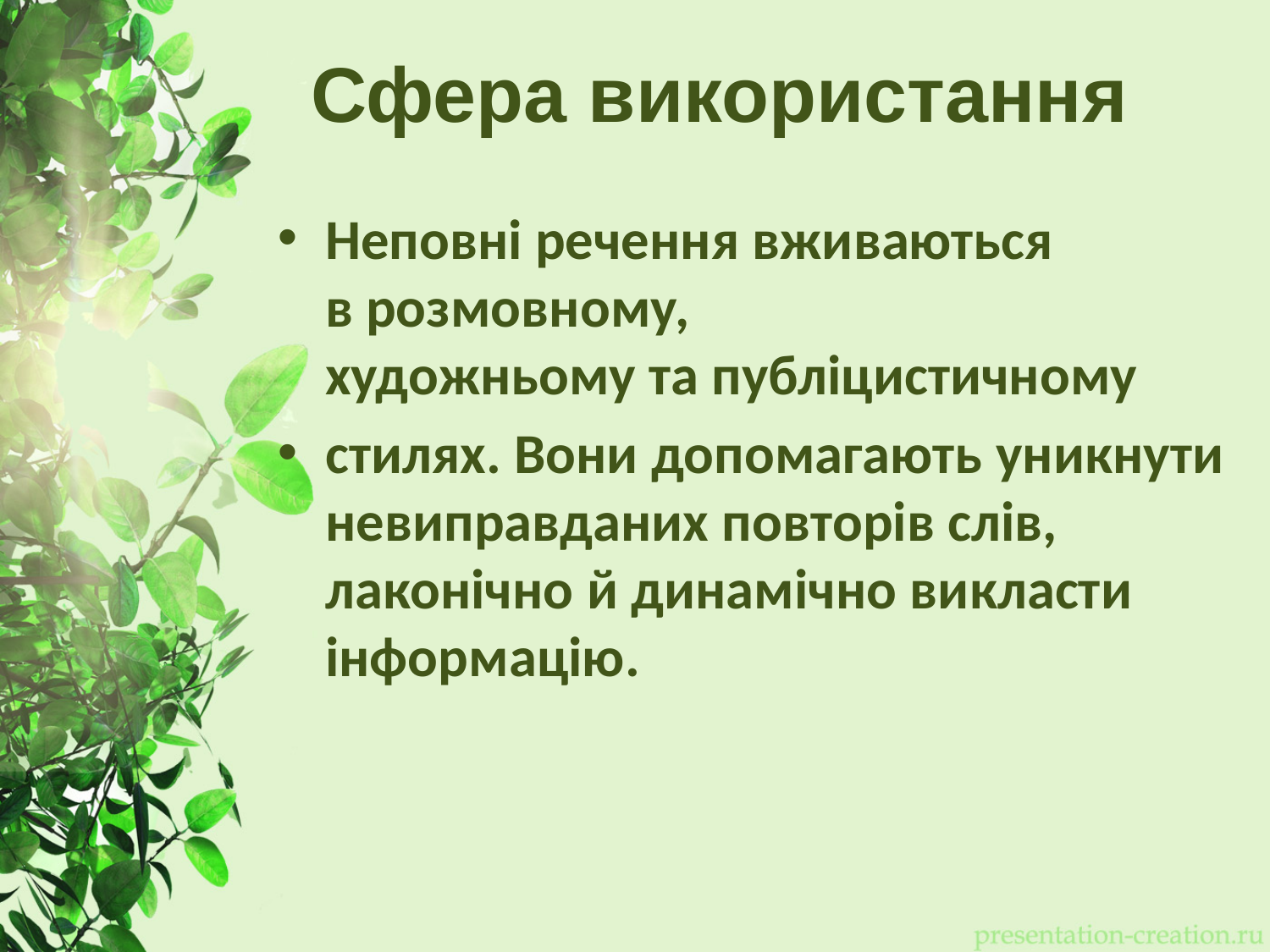

# Сфера використання
Неповні речення вживаються в розмовному, художньому та публіцистичному
стилях. Вони допомагають уникнути невиправданих повторів слів, лаконічно й динамічно викласти інформацію.